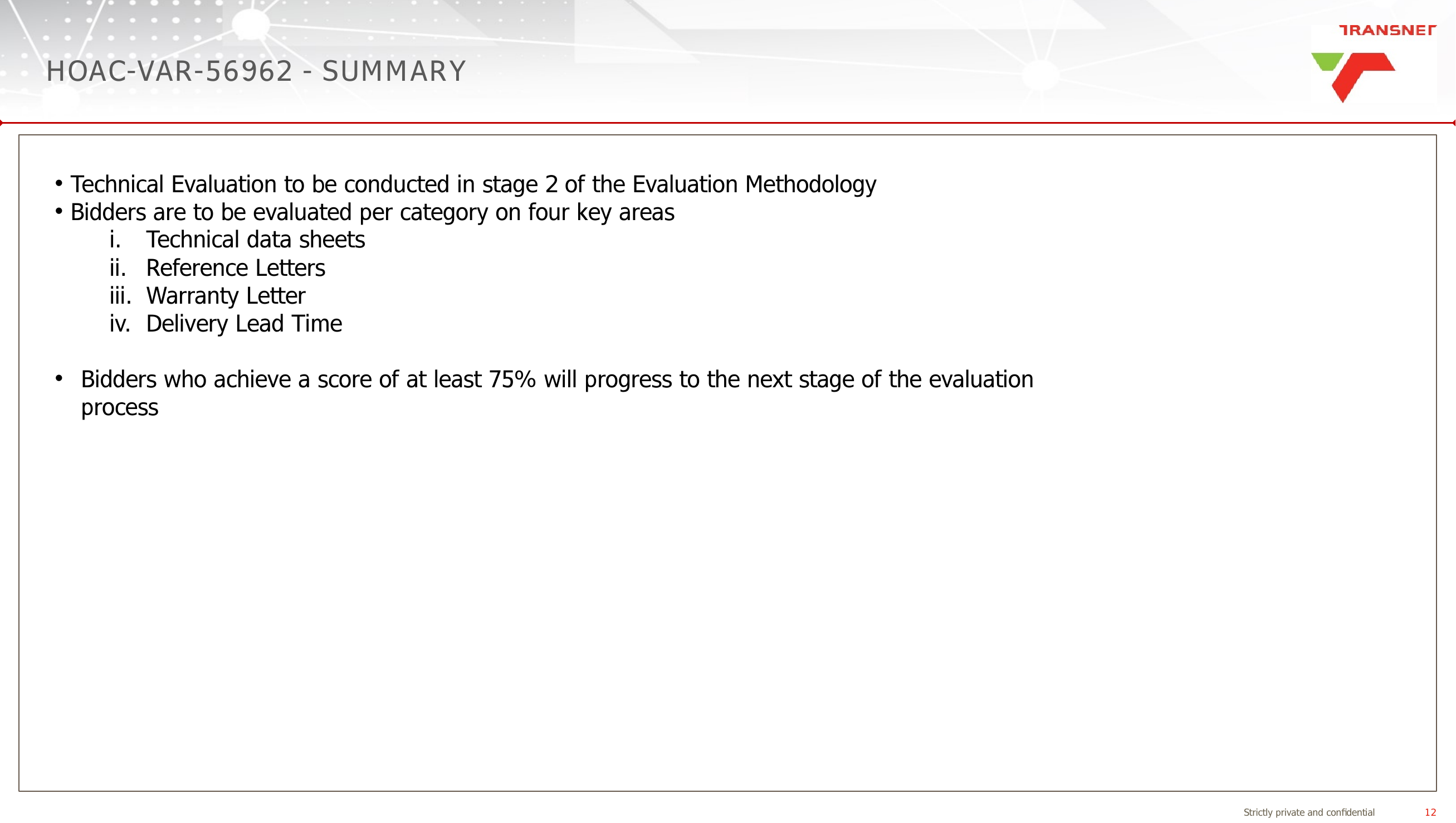

# HOAC-VAR-56962 - SUMMARY
Technical Evaluation to be conducted in stage 2 of the Evaluation Methodology
Bidders are to be evaluated per category on four key areas
Technical data sheets
Reference Letters
Warranty Letter
Delivery Lead Time

Bidders who achieve a score of at least 75% will progress to the next stage of the evaluation process